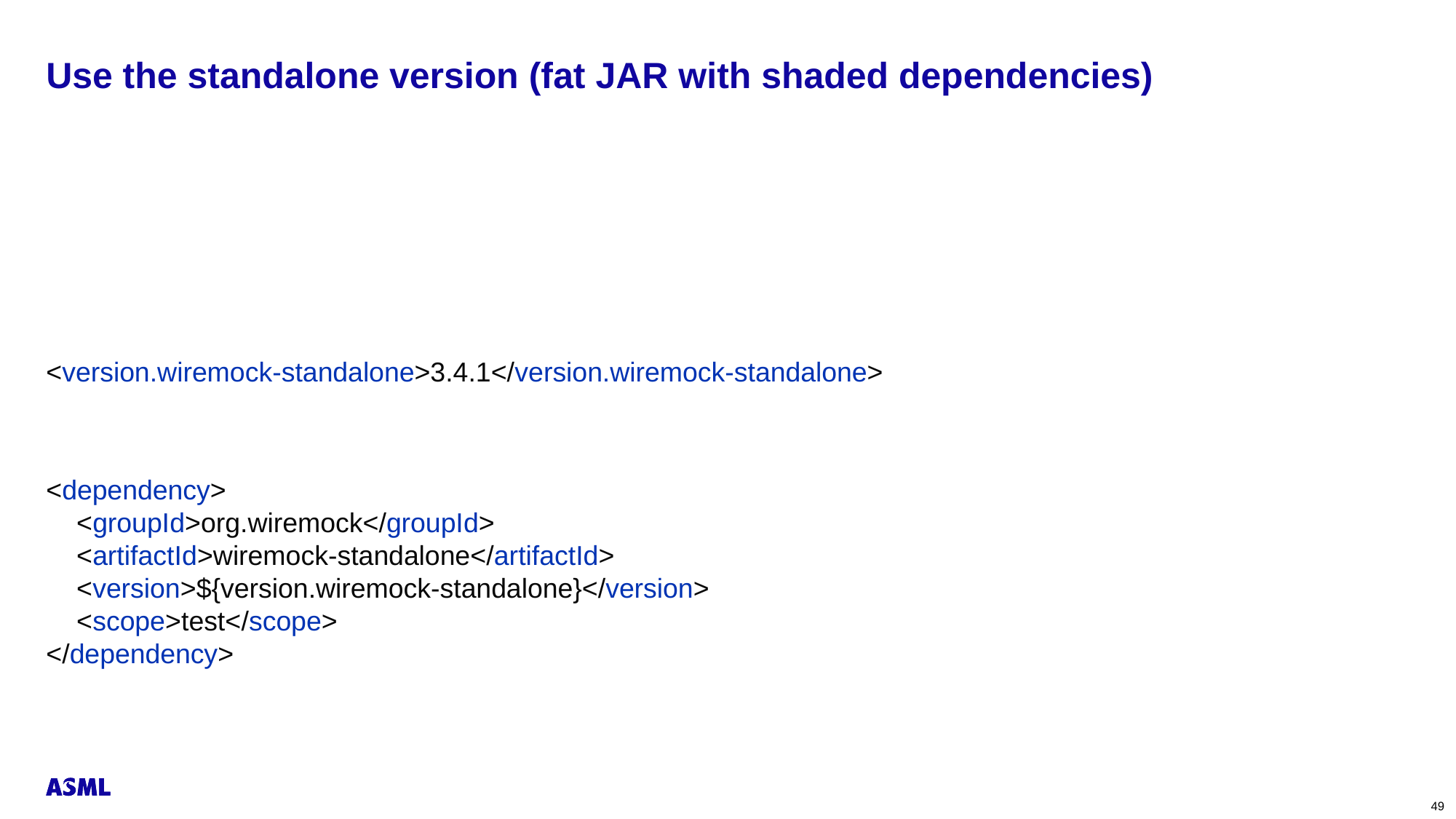

# Use the standalone version (fat JAR with shaded dependencies)

<version.wiremock-standalone>3.4.1</version.wiremock-standalone>

<dependency>
    <groupId>org.wiremock</groupId>
    <artifactId>wiremock-standalone</artifactId>
    <version>${version.wiremock-standalone}</version>
    <scope>test</scope>
</dependency>

 49